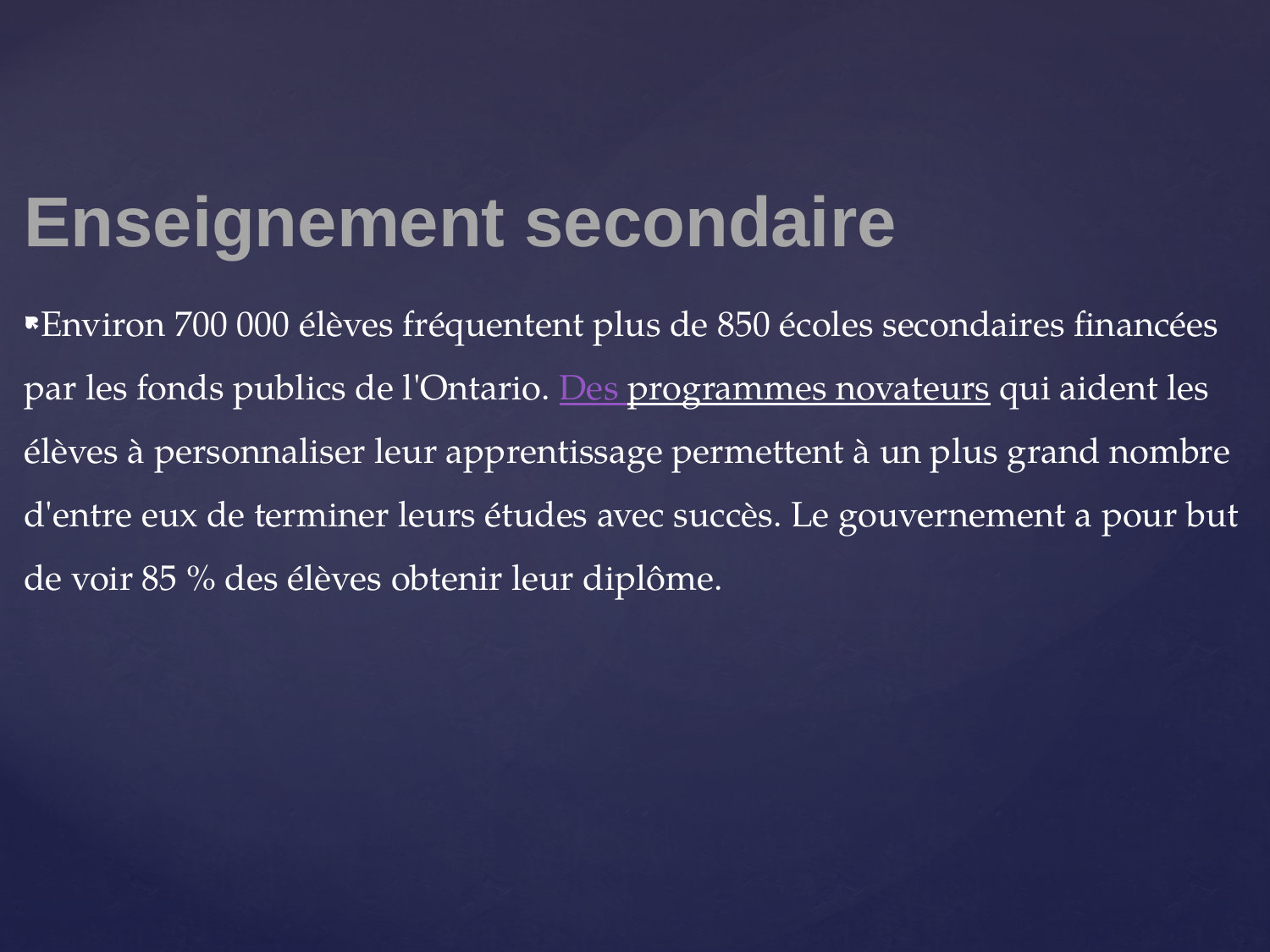

Enseignement secondaire
Environ 700 000 élèves fréquentent plus de 850 écoles secondaires financées par les fonds publics de l'Ontario. Des programmes novateurs qui aident les élèves à personnaliser leur apprentissage permettent à un plus grand nombre d'entre eux de terminer leurs études avec succès. Le gouvernement a pour but de voir 85 % des élèves obtenir leur diplôme.